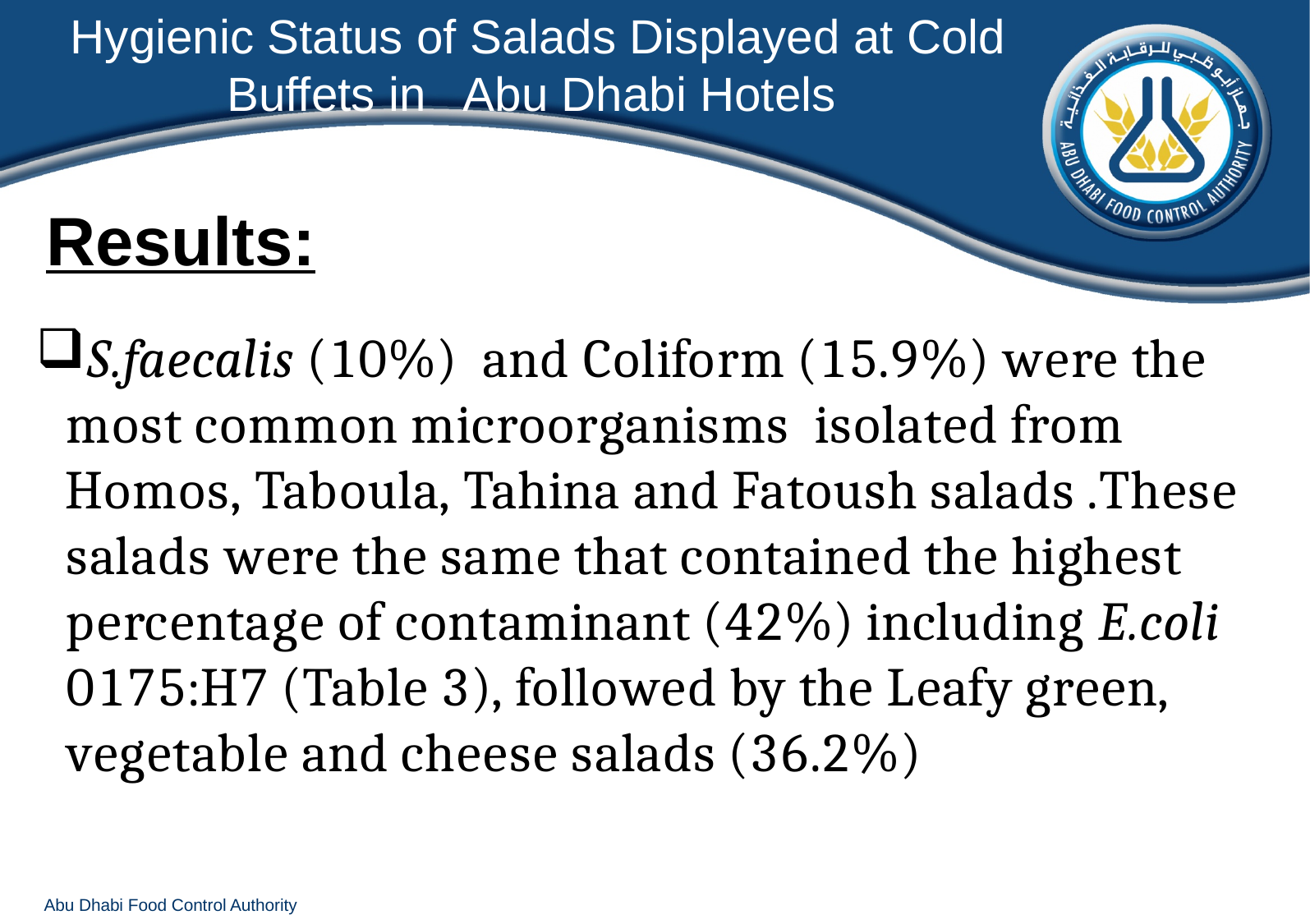

Hygienic Status of Salads Displayed at Cold Buffets in   Abu Dhabi Hotels

Results:
S.faecalis (10%)  and Coliform (15.9%) were the most common microorganisms  isolated from Homos, Taboula, Tahina and Fatoush salads .These salads were the same that contained the highest percentage of contaminant (42%) including E.coli 0175:H7 (Table 3), followed by the Leafy green, vegetable and cheese salads (36.2%)
Abu Dhabi Food Control Authority